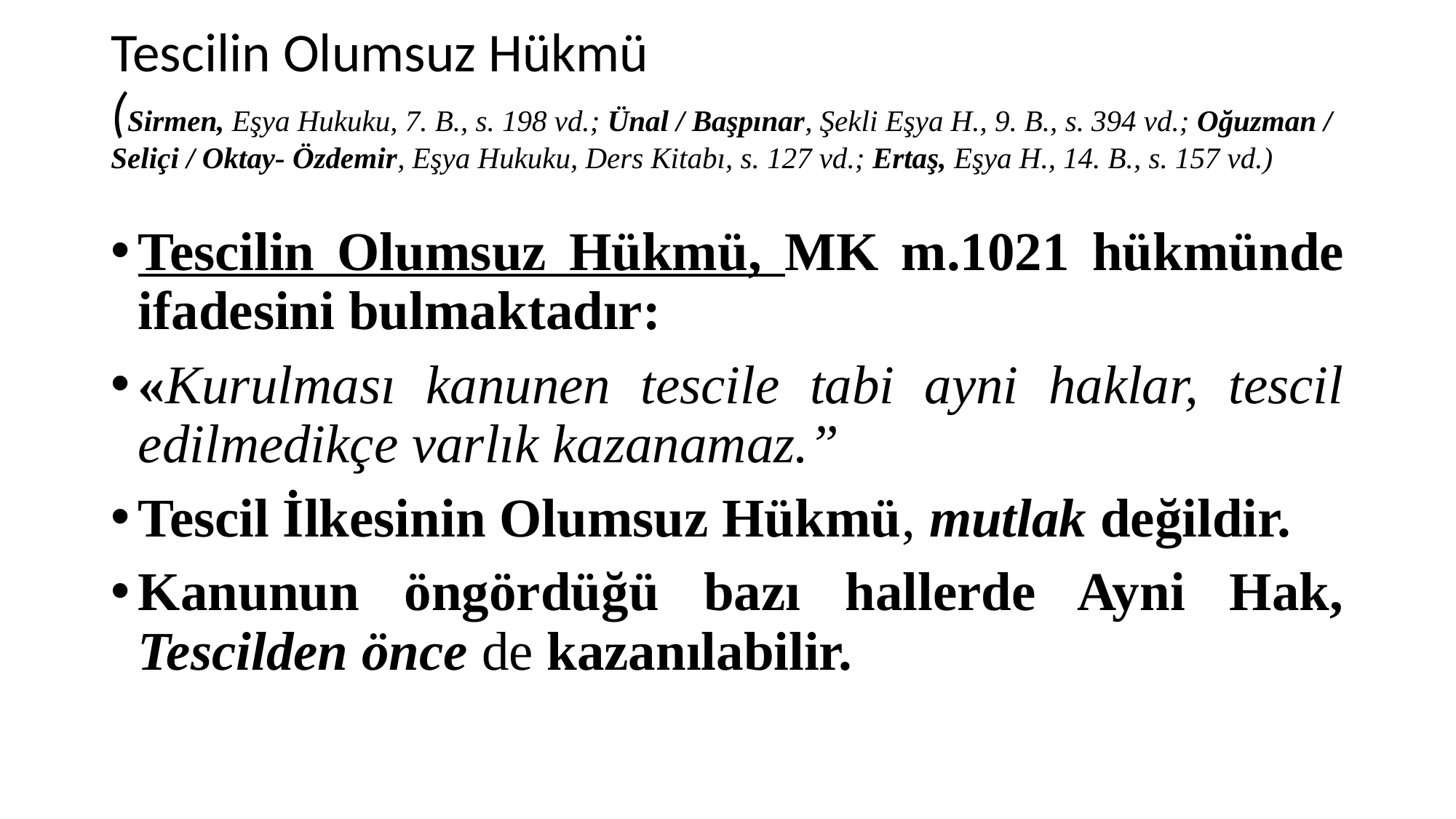

# Tescilin Olumsuz Hükmü (Sirmen, Eşya Hukuku, 7. B., s. 198 vd.; Ünal / Başpınar, Şekli Eşya H., 9. B., s. 394 vd.; Oğuzman / Seliçi / Oktay- Özdemir, Eşya Hukuku, Ders Kitabı, s. 127 vd.; Ertaş, Eşya H., 14. B., s. 157 vd.)
Tescilin Olumsuz Hükmü, MK m.1021 hükmünde ifadesini bulmaktadır:
«Kurulması kanunen tescile tabi ayni haklar, tescil edilmedikçe varlık kazanamaz.”
Tescil İlkesinin Olumsuz Hükmü, mutlak değildir.
Kanunun öngördüğü bazı hallerde Ayni Hak, Tescilden önce de kazanılabilir.